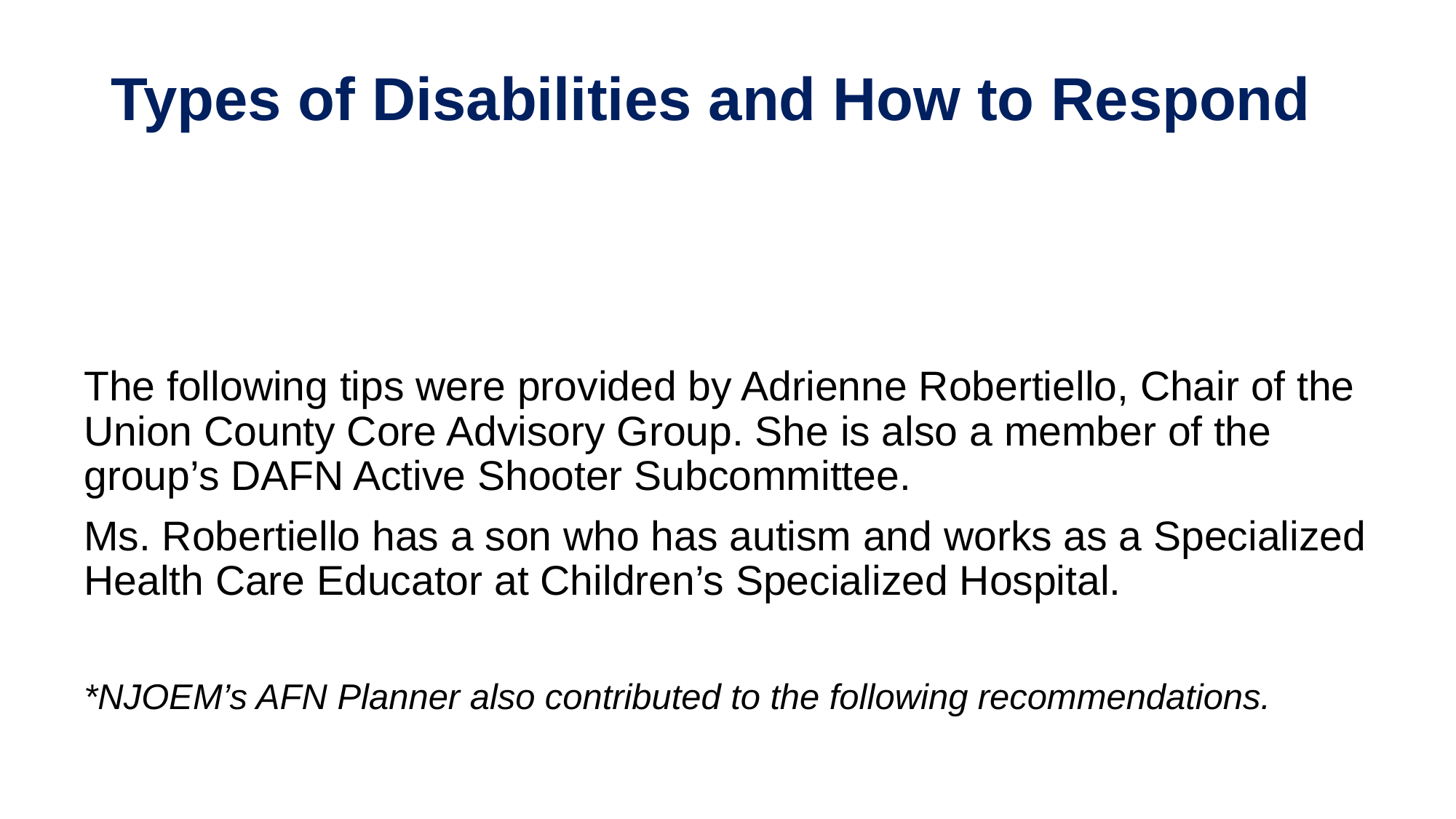

# Types of Disabilities and How to Respond
The following tips were provided by Adrienne Robertiello, Chair of the Union County Core Advisory Group. She is also a member of the group’s DAFN Active Shooter Subcommittee.
Ms. Robertiello has a son who has autism and works as a Specialized Health Care Educator at Children’s Specialized Hospital.

*NJOEM’s AFN Planner also contributed to the following recommendations.